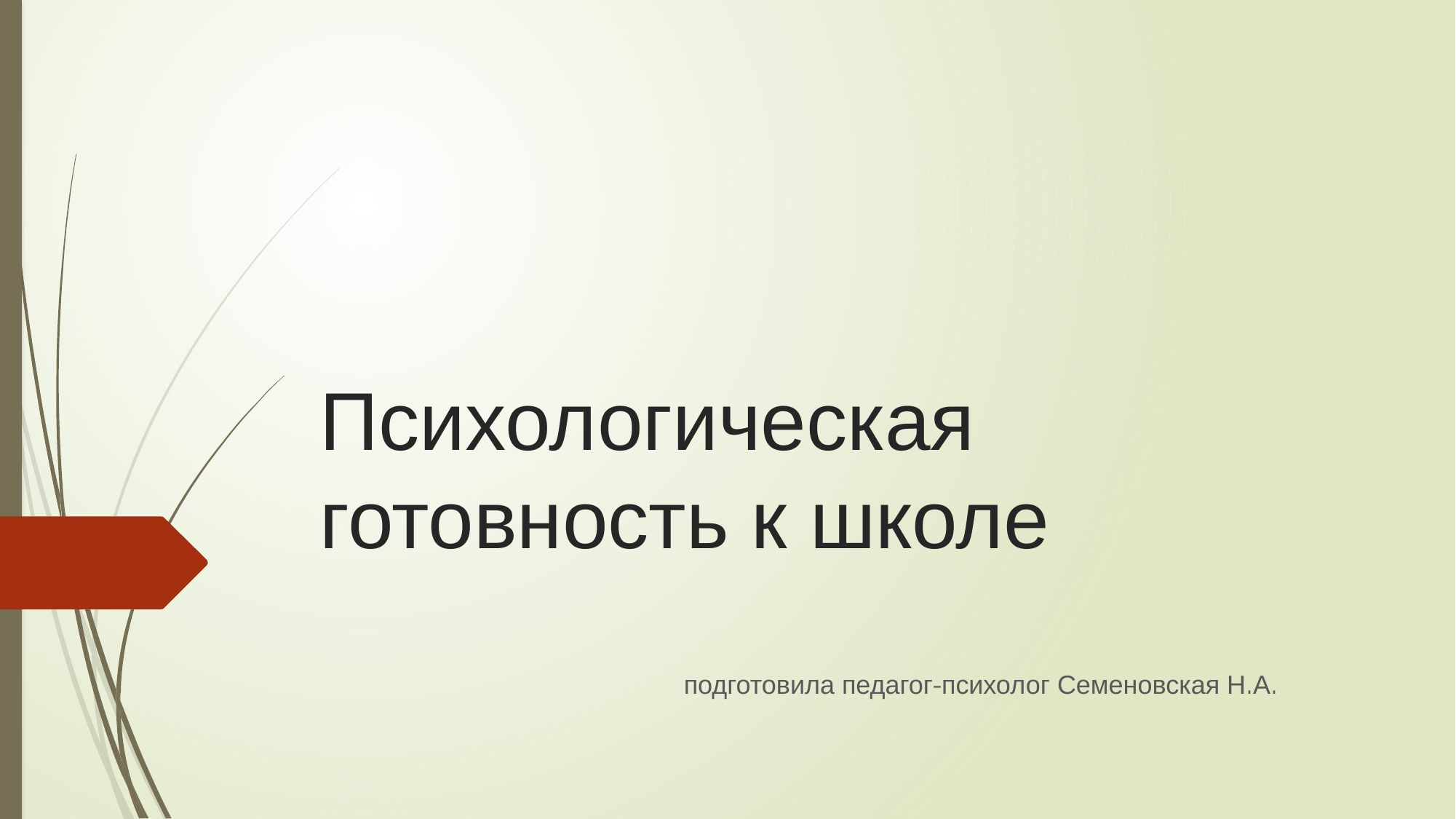

# Психологическая готовность к школе

                                                  подготовила педагог-психолог Семеновская Н.А.